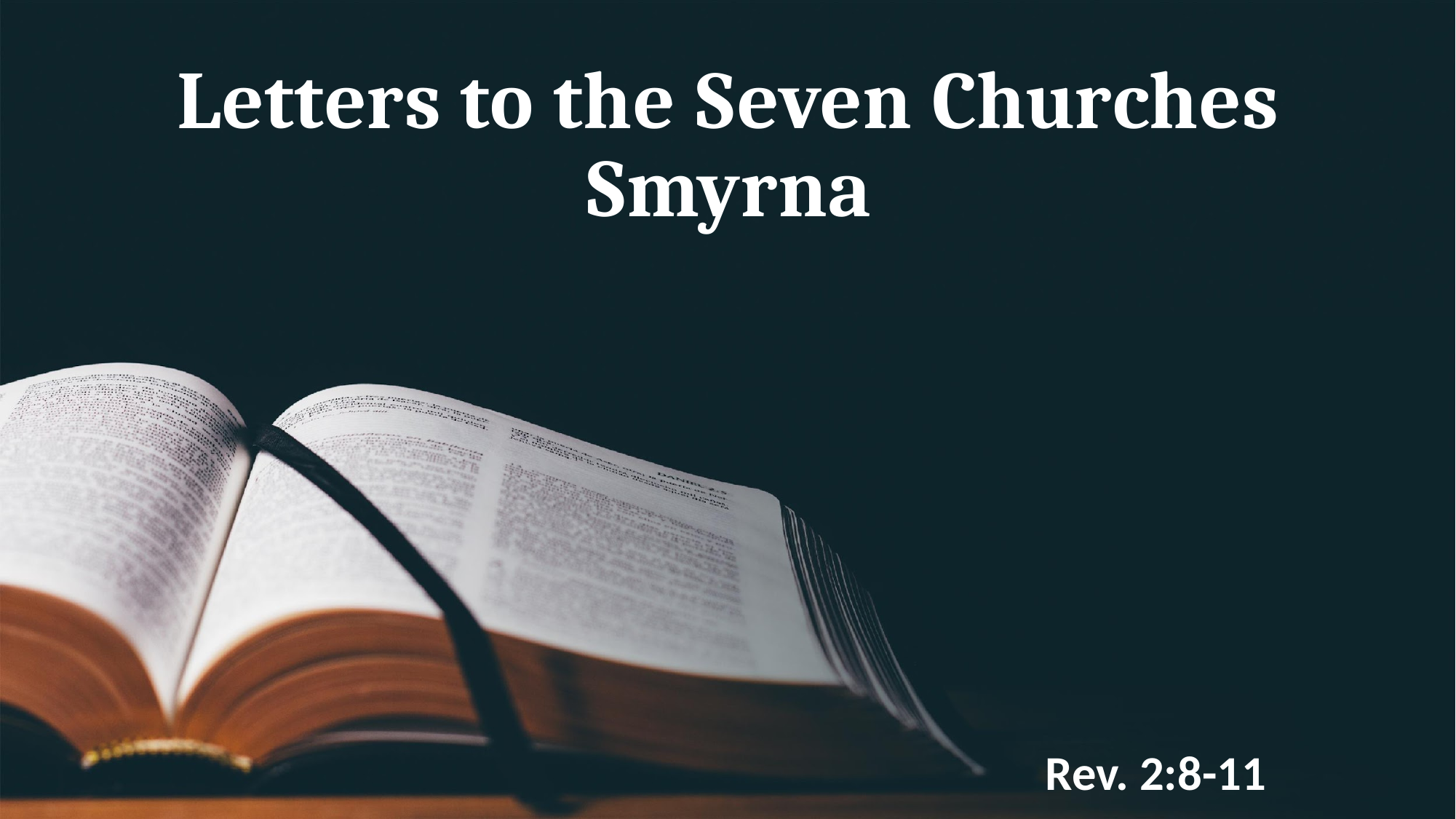

# Letters to the Seven Churches Smyrna
Rev. 2:8-11